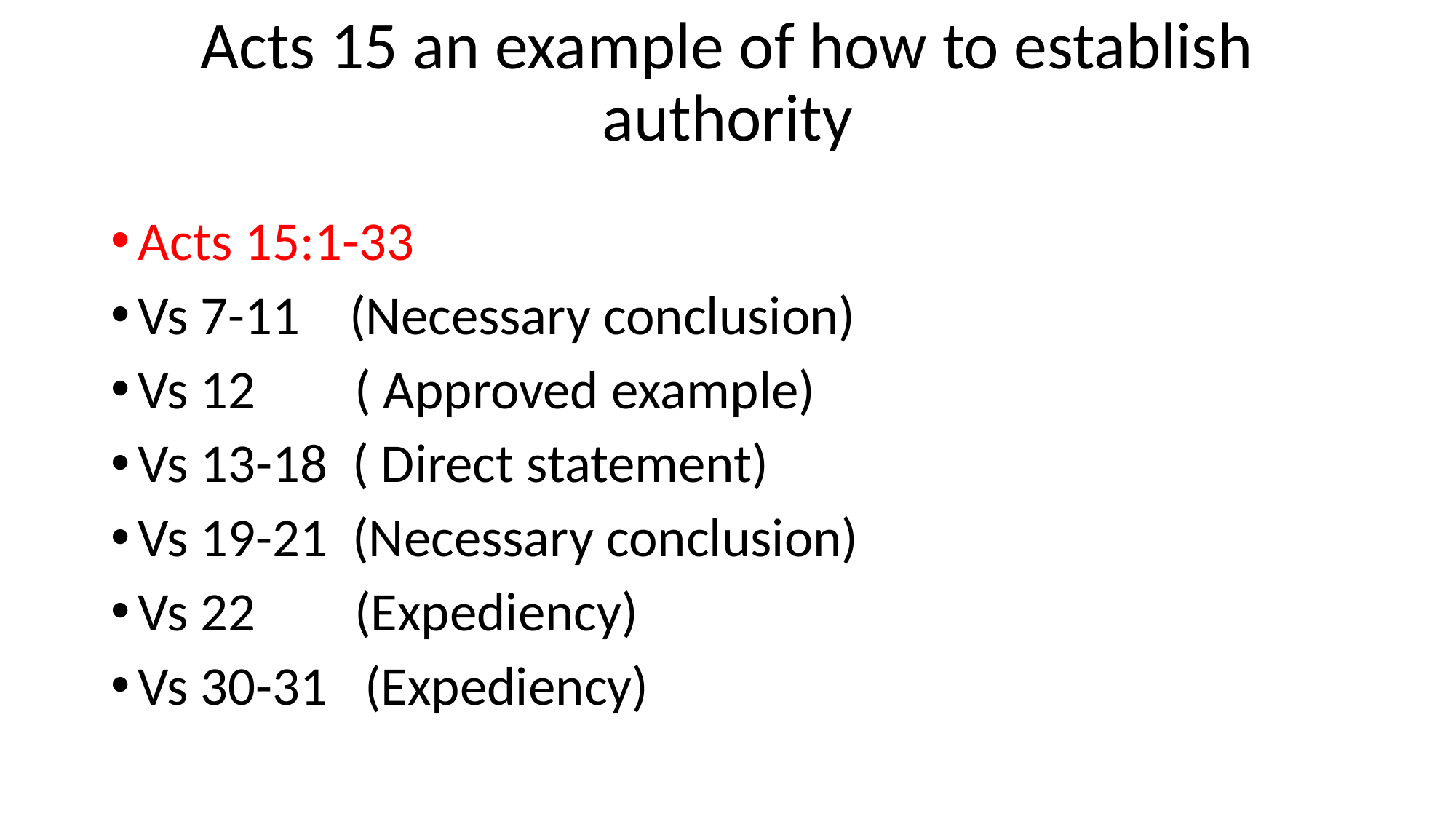

# Acts 15 an example of how to establish authority
Acts 15:1-33
Vs 7-11    (Necessary conclusion)
Vs 12        ( Approved example)
Vs 13-18  ( Direct statement)
Vs 19-21  (Necessary conclusion)
Vs 22        (Expediency)
Vs 30-31   (Expediency)